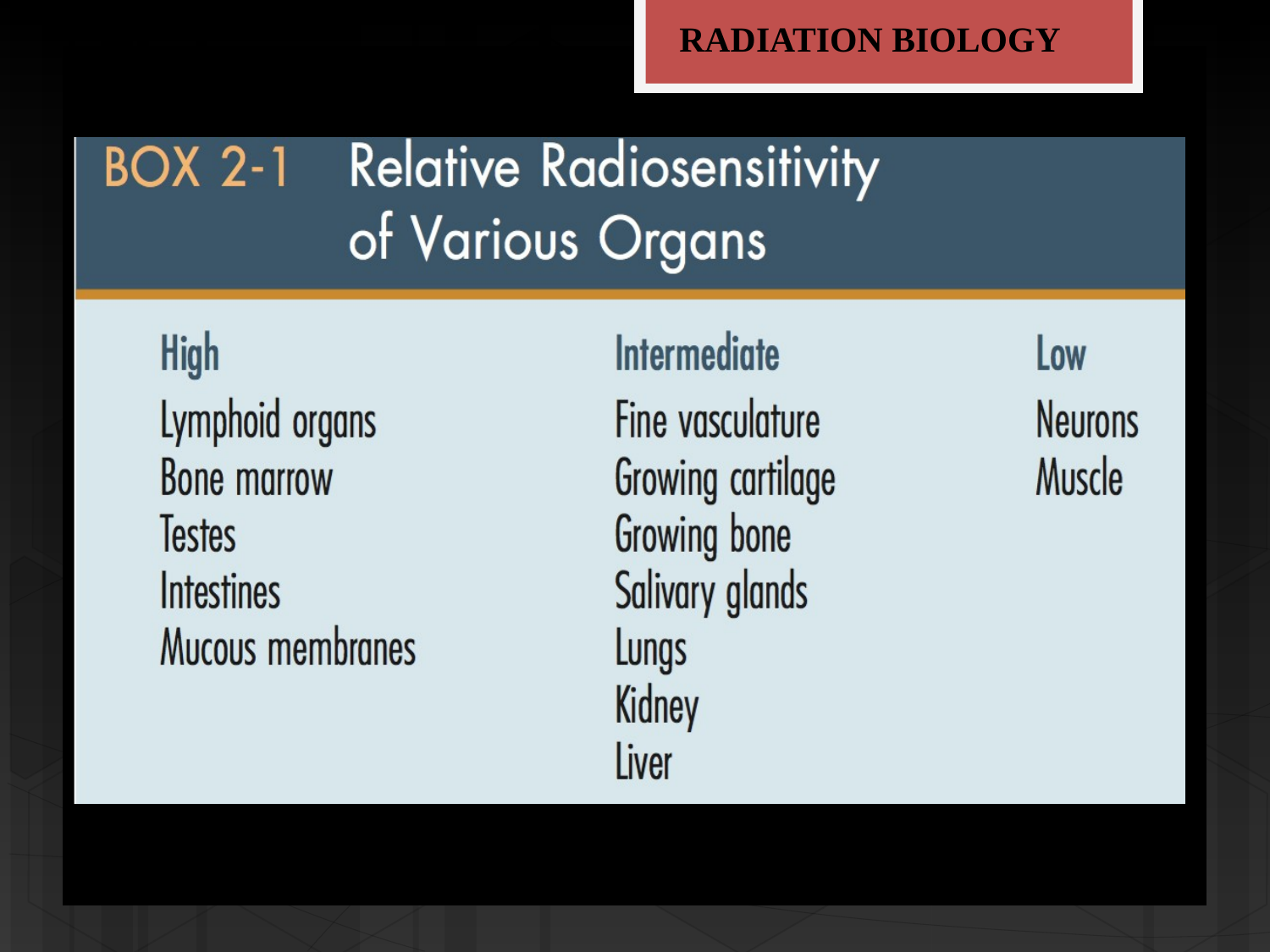

RADIATION BIOLOGY

They observed that the most radiosensitive cells are  those that
Have a high mitotic rate
Undergo many future mitoses
Are most primitive in differentiation

Lymphocytes and oocytes: exceptional